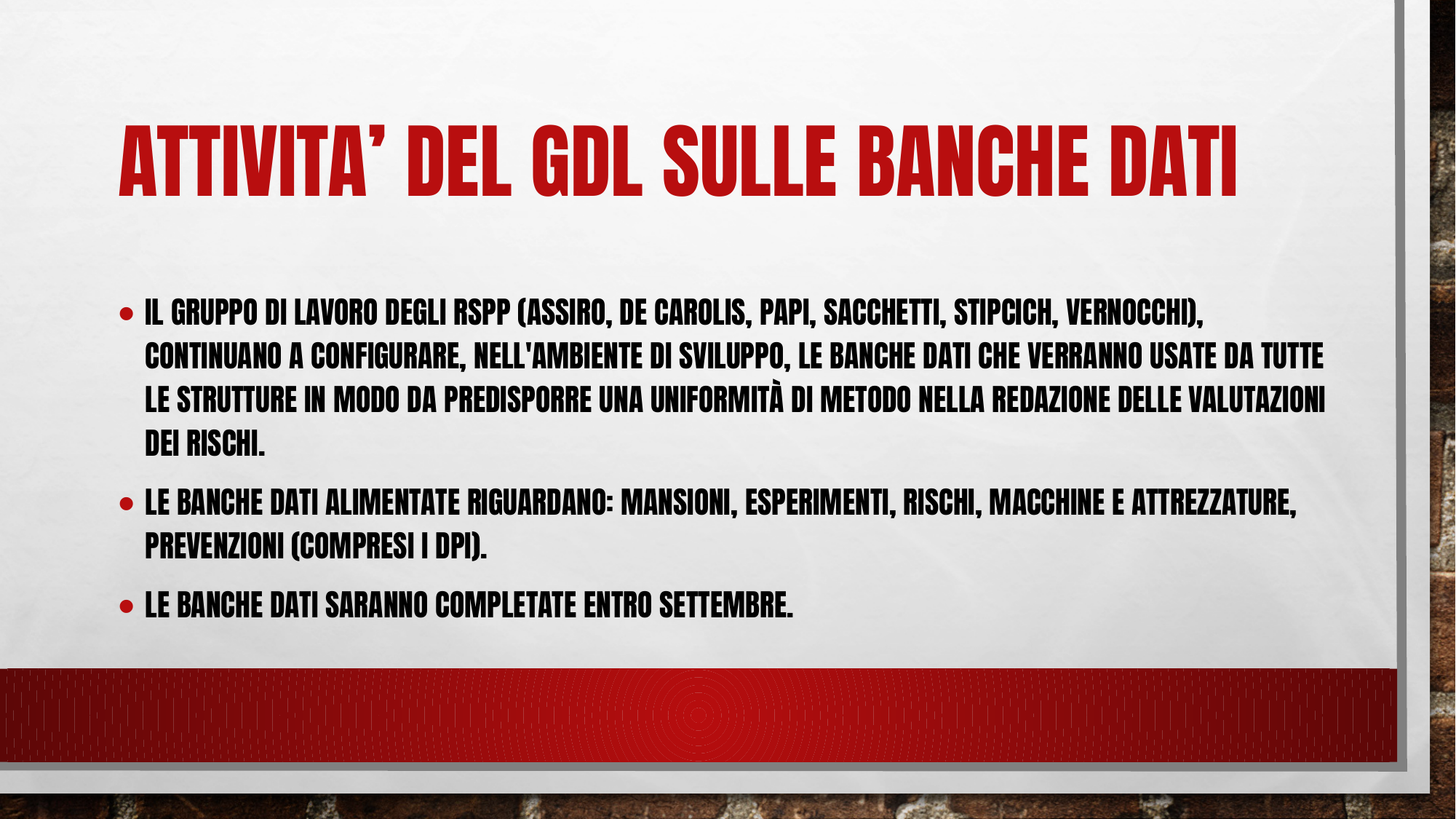

ATTIVITA’ DEL GdL SULLE BANCHE DATI
il gruppo di lavoro DEGLI RSPP (Assiro, De Carolis, Papi, Sacchetti, Stipcich, Vernocchi), CONTINUANO A CONFIGURARE, nell'ambiente di sviluppo, le banche dati che verranno usate da tutte le strutture in modo da predisporre una uniformità di metodo nella redazione delle valutazioni dEI rischi.
LE BANCHE DATI ALIMENTATE RIGUARDANO: MANSIONI, ESPERIMENTI, RISCHI, MACCHINE E ATTREZZATURE, PREVENZIONI (COMPRESI I DPI).
Le banche dati saranno completate entro settembre.